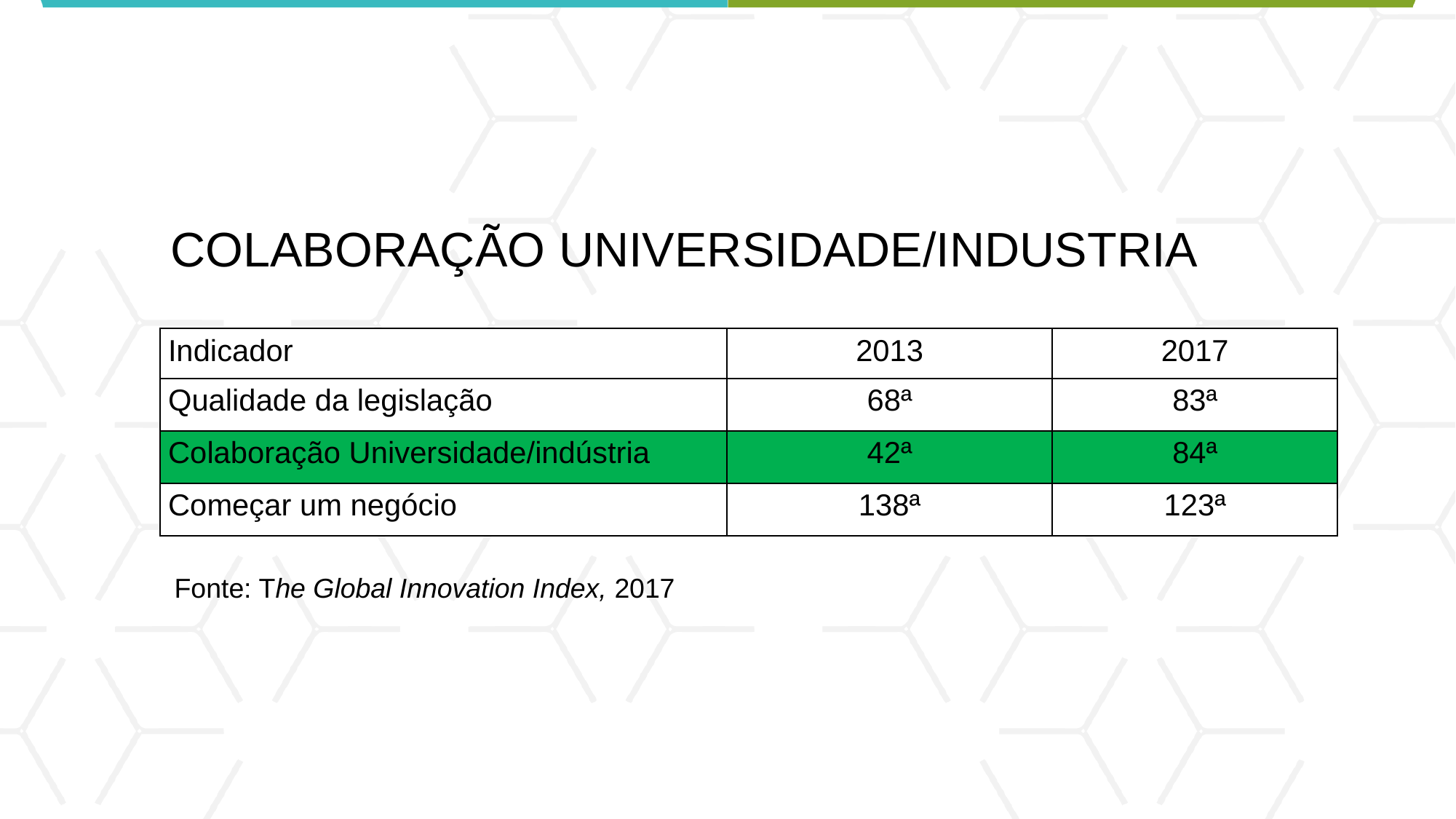

COLABORAÇÃO UNIVERSIDADE/INDUSTRIA
| Indicador | 2013 | 2017 |
| --- | --- | --- |
| Qualidade da legislação | 68ª | 83ª |
| Colaboração Universidade/indústria | 42ª | 84ª |
| Começar um negócio | 138ª | 123ª |
Fonte: The Global Innovation Index, 2017